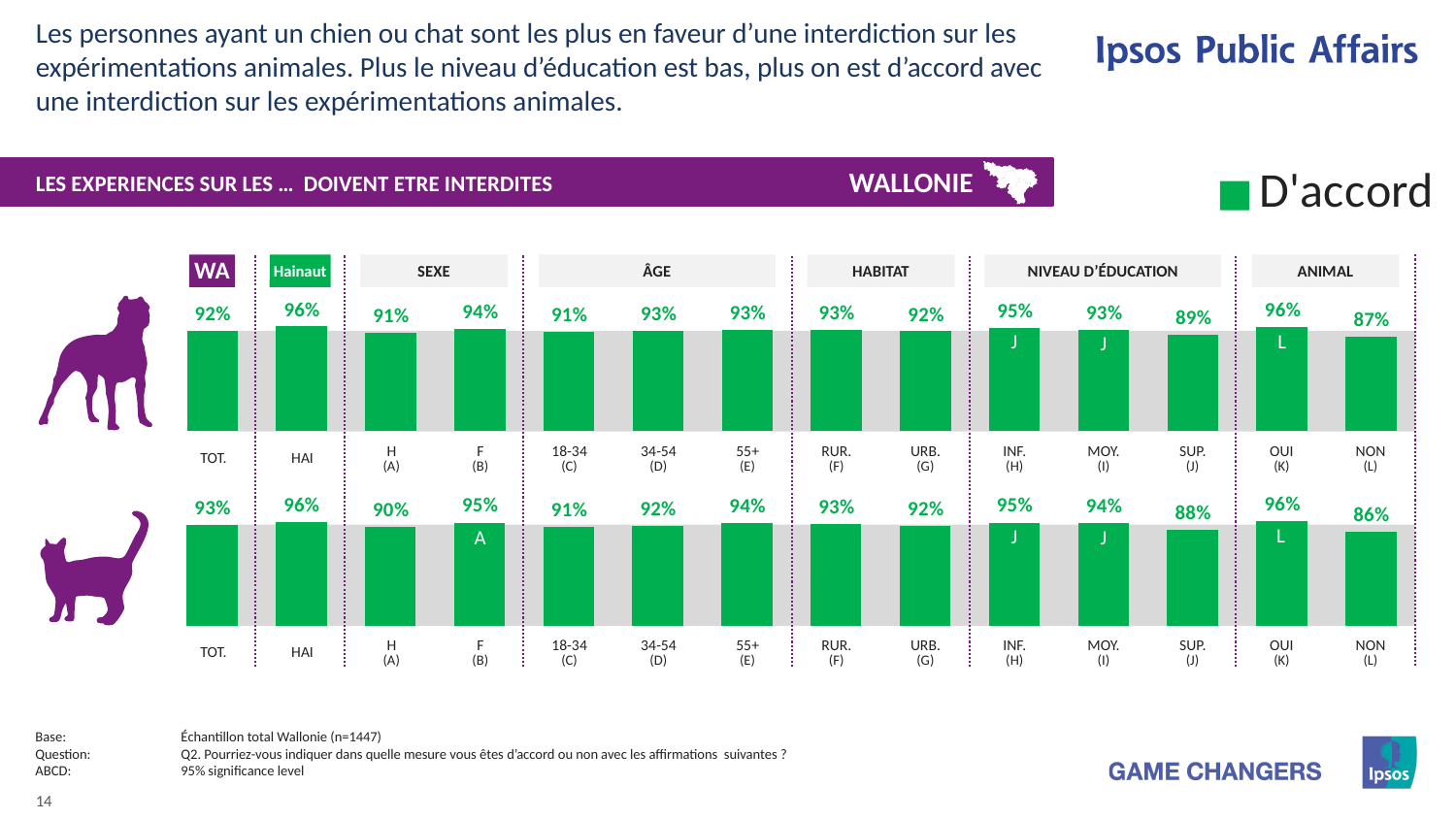

Les personnes ayant un chien ou chat sont les plus en faveur d’une interdiction sur les expérimentations animales. Plus le niveau d’éducation est bas, plus on est d’accord avec une interdiction sur les expérimentations animales.

WALLONIE

### Chart

| Category | D'accord |
|---|---|
| Honden | None |
| Katten | None |
# LES EXPERIENCES SUR LES …  DOIVENT ETRE INTERDITES
WA

Hainaut

ANIMAL
NIVEAU D’ÉDUCATION
ÂGE
SEXE
HABITAT

### Chart

| Category | Ja |
|---|---|
| Totaal | 92.4 |
| Hainaut | 96.23 |
| Man | 90.8 |
| Vrouw | 93.89 |
| 15-34 | 91.43 |
| 35-54 | 92.51 |
| 55+ | 92.99 |
| Landelijk | 92.93 |
| Stedelijk | 91.81 |
| Peu | 94.98 |
| Moyenne | 92.87 |
| Haut | 88.63 |
| Ja | 95.56 |
| Nee | 86.61 |
L
J

J
| TOT. | HAI | H (A) | F (B) | 18-34 (C) | 34-54 (D) | 55+ (E) | RUR. (F) | URB. (G) | INF. (H) | MOY. (I) | SUP. (J) | OUI (K) | NON (L) |
| --- | --- | --- | --- | --- | --- | --- | --- | --- | --- | --- | --- | --- | --- |

### Chart

| Category | Ja |
|---|---|
| Totaal | 92.73 |
| Hainaut | 95.62 |
| Man | 90.49 |
| Vrouw | 94.8 |
| 15-34 | 91.2 |
| 35-54 | 92.04 |
| 55+ | 94.44 |
| Landelijk | 93.25 |
| Stedelijk | 92.14 |
| Peu | 94.79 |
| Moyenne | 93.98 |
| Haut | 88.45 |
| Ja | 96.24 |
| Nee | 86.28 |
L
J

A
J
| TOT. | HAI | H (A) | F (B) | 18-34 (C) | 34-54 (D) | 55+ (E) | RUR. (F) | URB. (G) | INF. (H) | MOY. (I) | SUP. (J) | OUI (K) | NON (L) |
| --- | --- | --- | --- | --- | --- | --- | --- | --- | --- | --- | --- | --- | --- |
Base:	Échantillon total Wallonie (n=1447)
Question:	Q2. Pourriez-vous indiquer dans quelle mesure vous êtes d’accord ou non avec les affirmations  suivantes ?
ABCD:	95% significance level